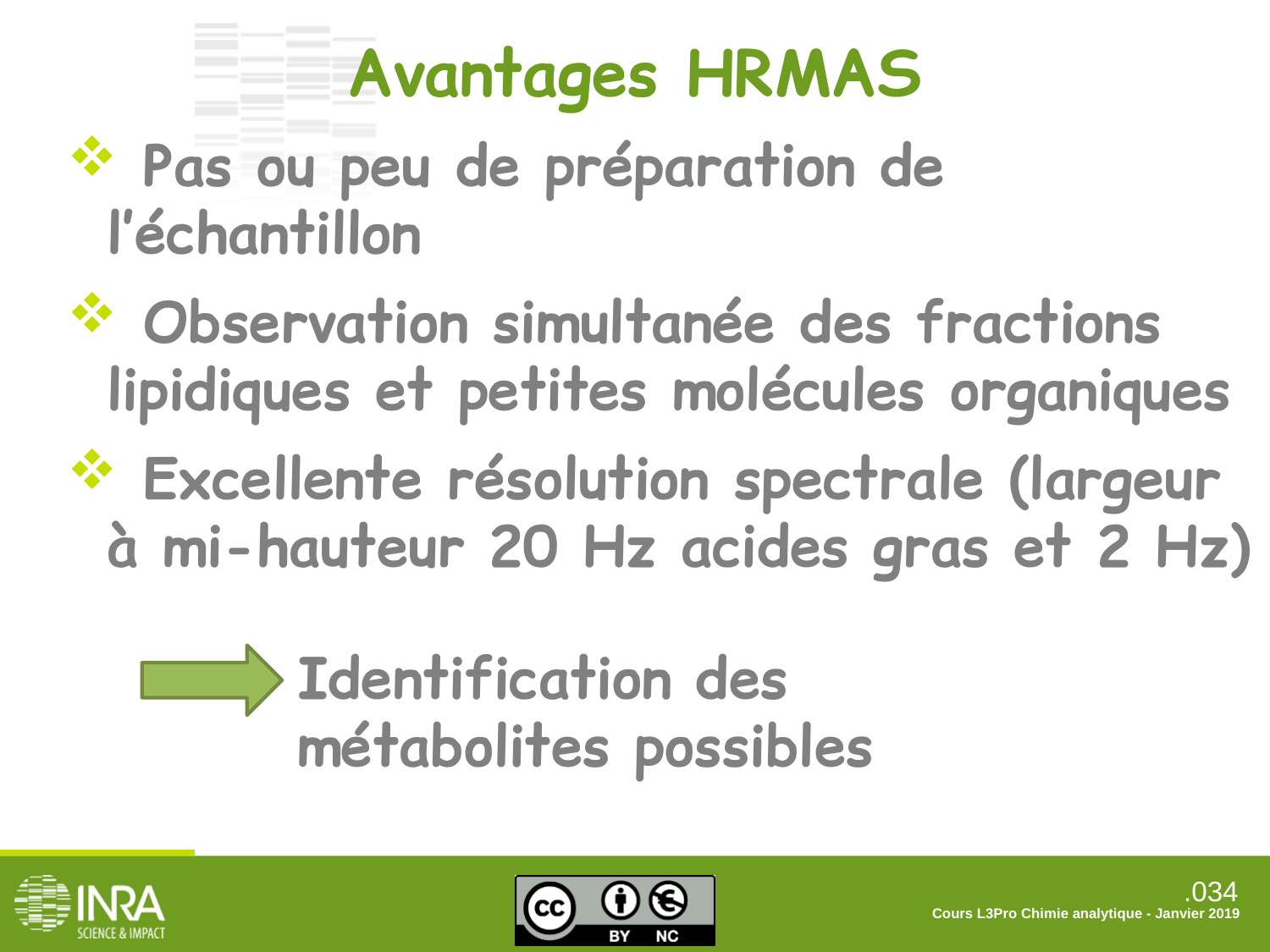

Avantages HRMAS
 Pas ou peu de préparation de l’échantillon
 Observation simultanée des fractions lipidiques et petites molécules organiques
 Excellente résolution spectrale (largeur à mi-hauteur 20 Hz acides gras et 2 Hz)

Identification des métabolites possibles